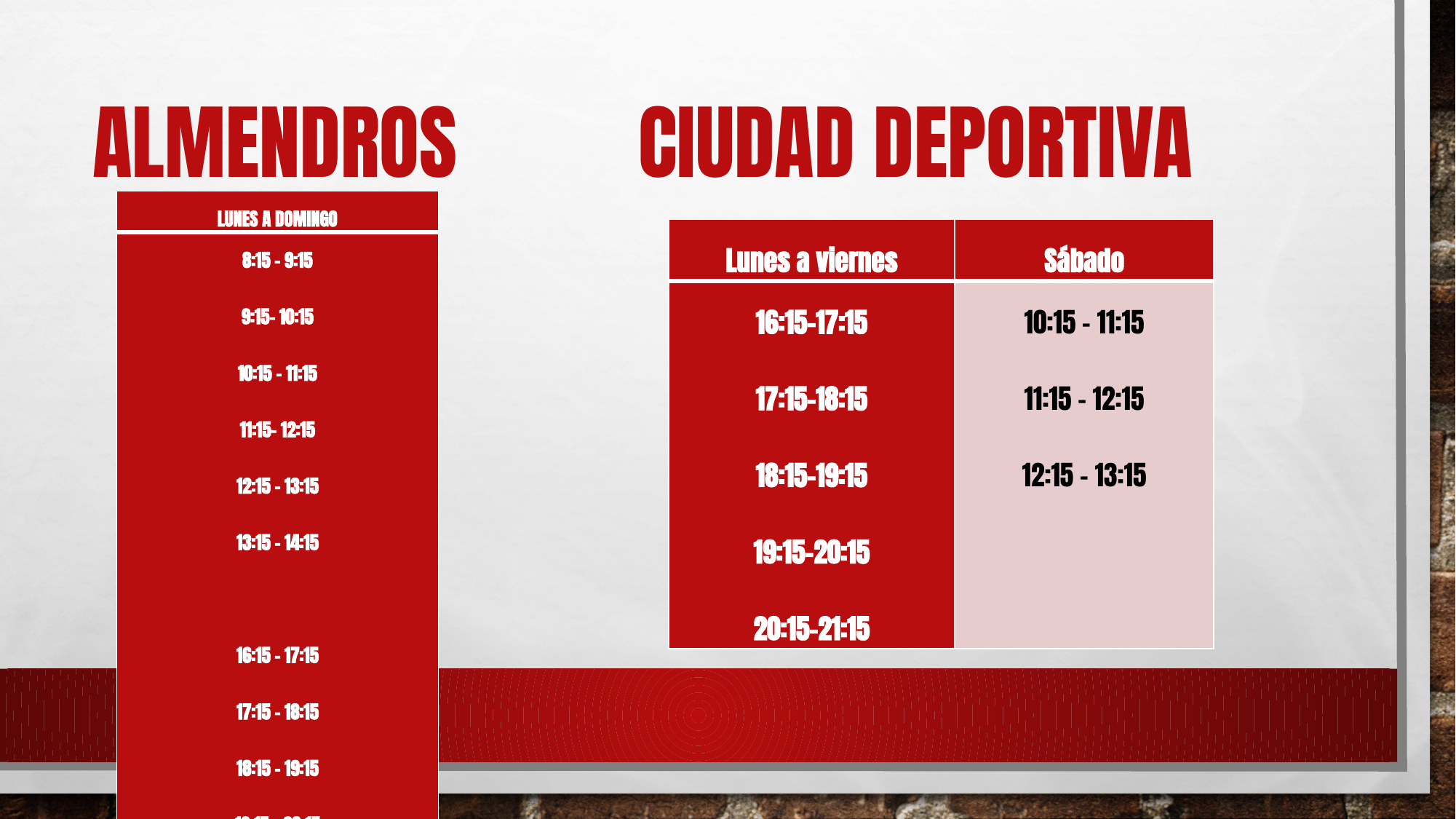

# Almendros 		ciudad deportiva
| LUNES A DOMINGO |
| --- |
| 8:15 – 9:15 9:15– 10:15 10:15 – 11:15 11:15– 12:15 12:15 – 13:15 13:15 – 14:15   16:15 – 17:15 17:15 – 18:15 18:15 – 19:15 19:15 – 20:15 20:15 – 21:15 |
| Lunes a viernes | Sábado |
| --- | --- |
| 16:15-17:15 17:15-18:15 18:15-19:15 19:15-20:15 20:15-21:15 | 10:15 – 11:15 11:15 – 12:15 12:15 – 13:15 |